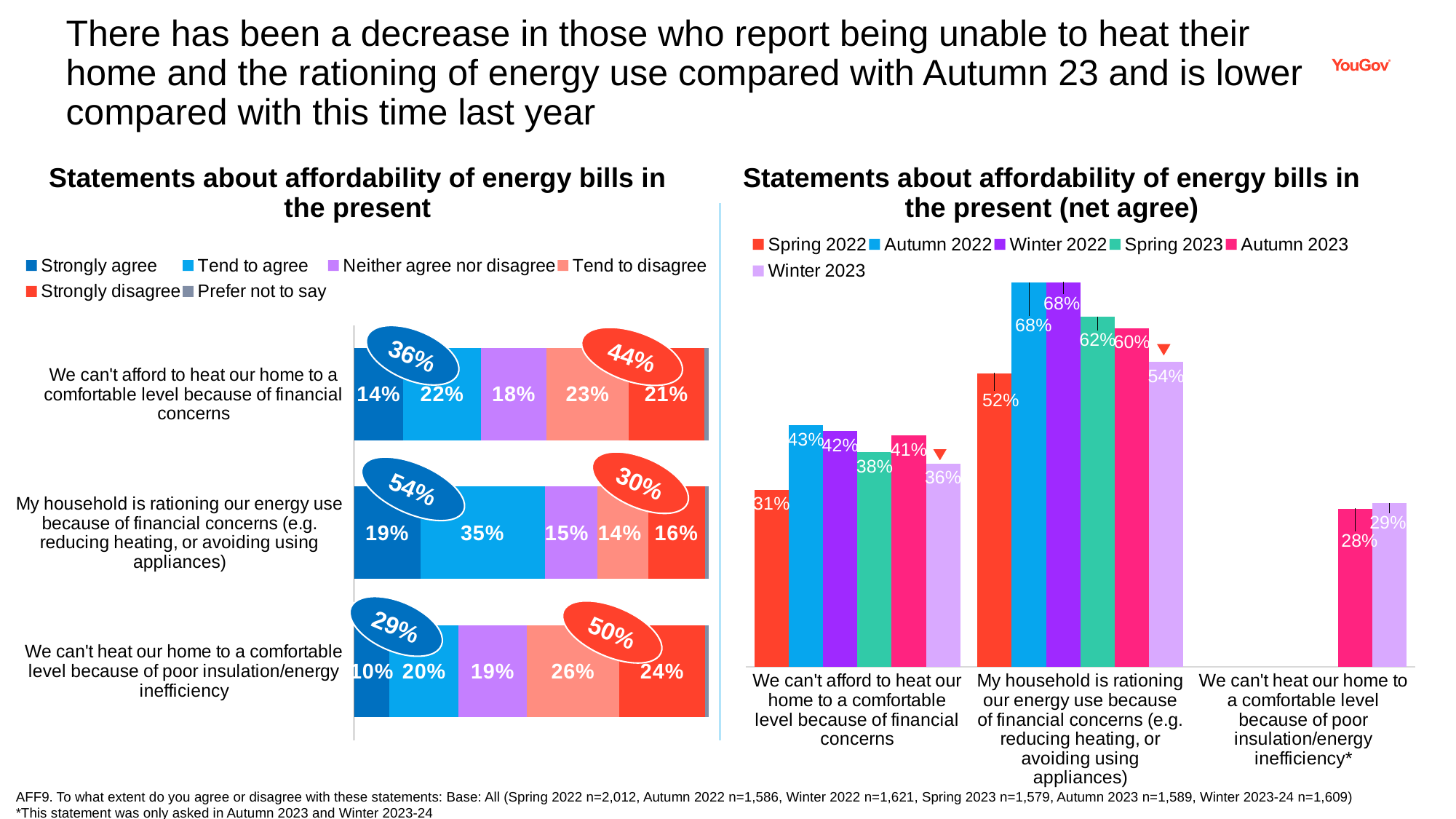

# There has been a decrease in those who report being unable to heat their home and the rationing of energy use compared with Autumn 23 and is lower compared with this time last year
Statements about affordability of energy bills in the present
Statements about affordability of energy bills in the present (net agree)

### Chart

| Category | Spring 2022 | Autumn 2022 | Winter 2022 | Spring 2023 | Autumn 2023 | Winter 2023 |
|---|---|---|---|---|---|---|
| We can't afford to heat our home to a comfortable level because of financial concerns | 0.3137 | 0.4278 | 0.4177 | 0.38 | 0.41 | 0.36 |
| My household is rationing our energy use because of financial concerns (e.g. reducing heating, or avoiding using appliances) | 0.5202 | 0.6806 | 0.6812 | 0.62 | 0.6 | 0.54 |
| We can't heat our home to a comfortable level because of poor insulation/energy inefficiency* | None | None | None | None | 0.28 | 0.29 |

### Chart

| Category | Strongly agree | Tend to agree | Neither agree nor disagree | Tend to disagree | Strongly disagree | Prefer not to say |
|---|---|---|---|---|---|---|
| We can't afford to heat our home to a comfortable level because of financial concerns | 0.1386284840969211 | 0.2197992489914113 | 0.184385325533993 | 0.2312859827638541 | 0.2135672176279229 | 0.01233374098589757 |
| My household is rationing our energy use because of financial concerns (e.g. reducing heating, or avoiding using appliances) | 0.1861580067593535 | 0.3518956634763706 | 0.1483805799579262 | 0.1423049266480685 | 0.1605727331513246 | 0.0106880900069566 |
| We can't heat our home to a comfortable level because of poor insulation/energy inefficiency | 0.09964259761757337 | 0.1952016995957974 | 0.1916155058471952 | 0.2616806207825482 | 0.2407915402952221 | 0.01106803586166387 |
36%
44%

30%
54%
29%
50%
AFF9. To what extent do you agree or disagree with these statements: Base: All (Spring 2022 n=2,012, Autumn 2022 n=1,586, Winter 2022 n=1,621, Spring 2023 n=1,579, Autumn 2023 n=1,589, Winter 2023-24 n=1,609)
*This statement was only asked in Autumn 2023 and Winter 2023-24
27 March 2024